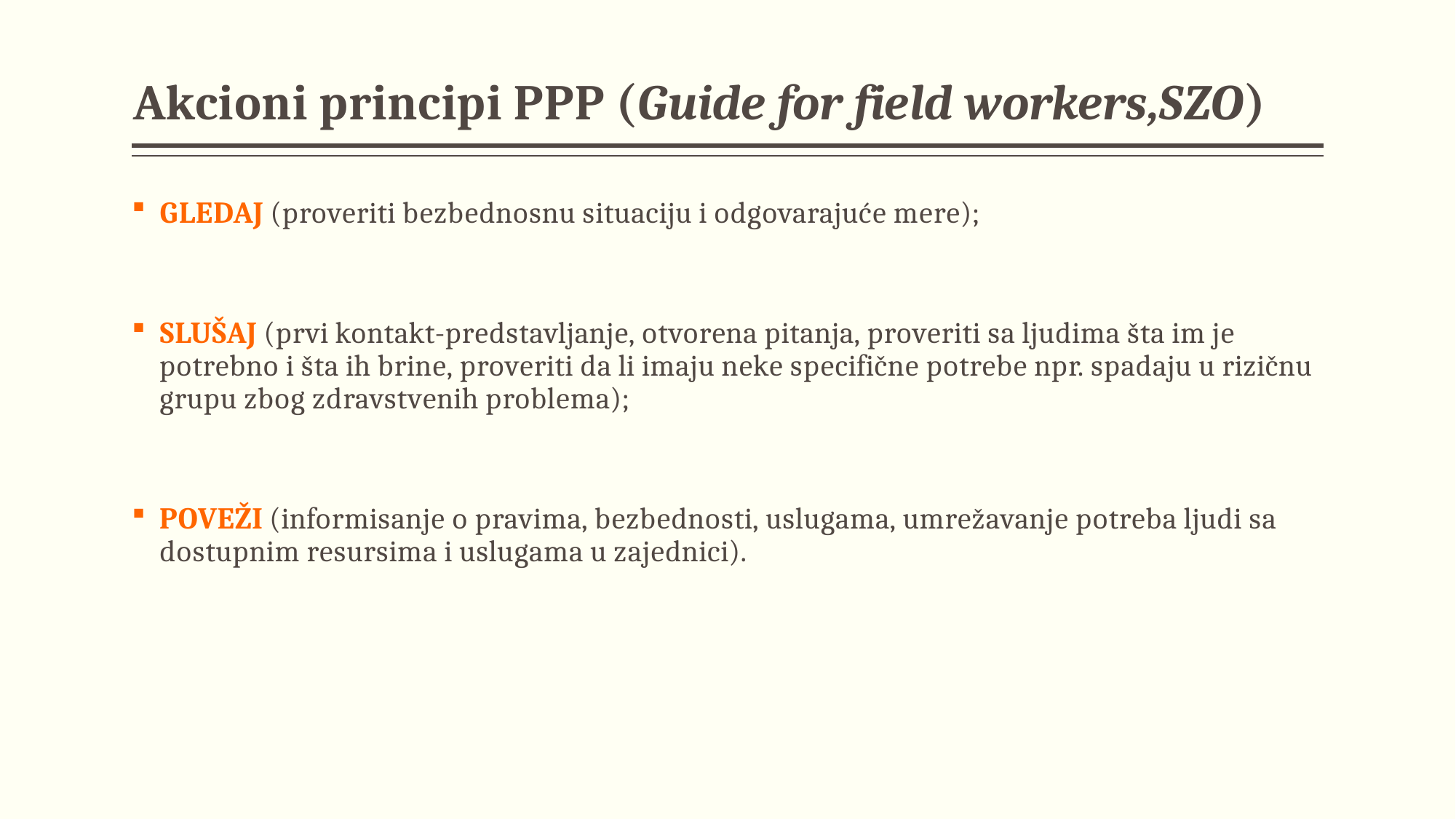

# Akcioni principi PPP (Guide for field workers,SZO)
GLEDAJ (proveriti bezbednosnu situaciju i odgovarajuće mere);

SLUŠAJ (prvi kontakt-predstavljanje, otvorena pitanja, proveriti sa ljudima šta im je potrebno i šta ih brine, proveriti da li imaju neke specifične potrebe npr. spadaju u rizičnu grupu zbog zdravstvenih problema);

POVEŽI (informisanje o pravima, bezbednosti, uslugama, umrežavanje potreba ljudi sa dostupnim resursima i uslugama u zajednici).